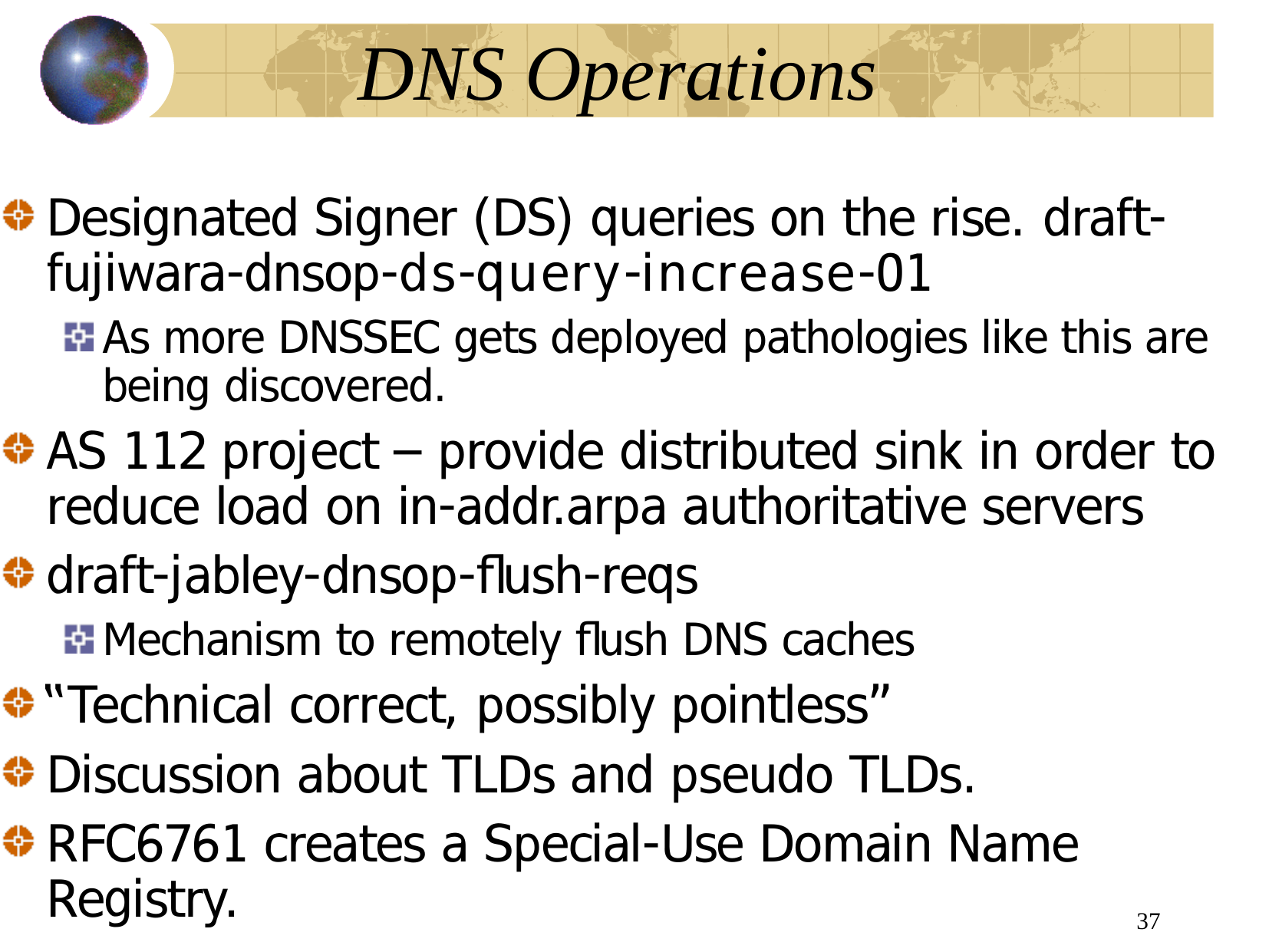

DNS Operations
Designated Signer (DS) queries on the rise. draft-fujiwara-dnsop-ds-query-increase-01
As more DNSSEC gets deployed pathologies like this are being discovered.
AS 112 project – provide distributed sink in order to reduce load on in-addr.arpa authoritative servers
draft-jabley-dnsop-flush-reqs
Mechanism to remotely flush DNS caches
“Technical correct, possibly pointless”
Discussion about TLDs and pseudo TLDs.
RFC6761 creates a Special-Use Domain Name Registry.

37